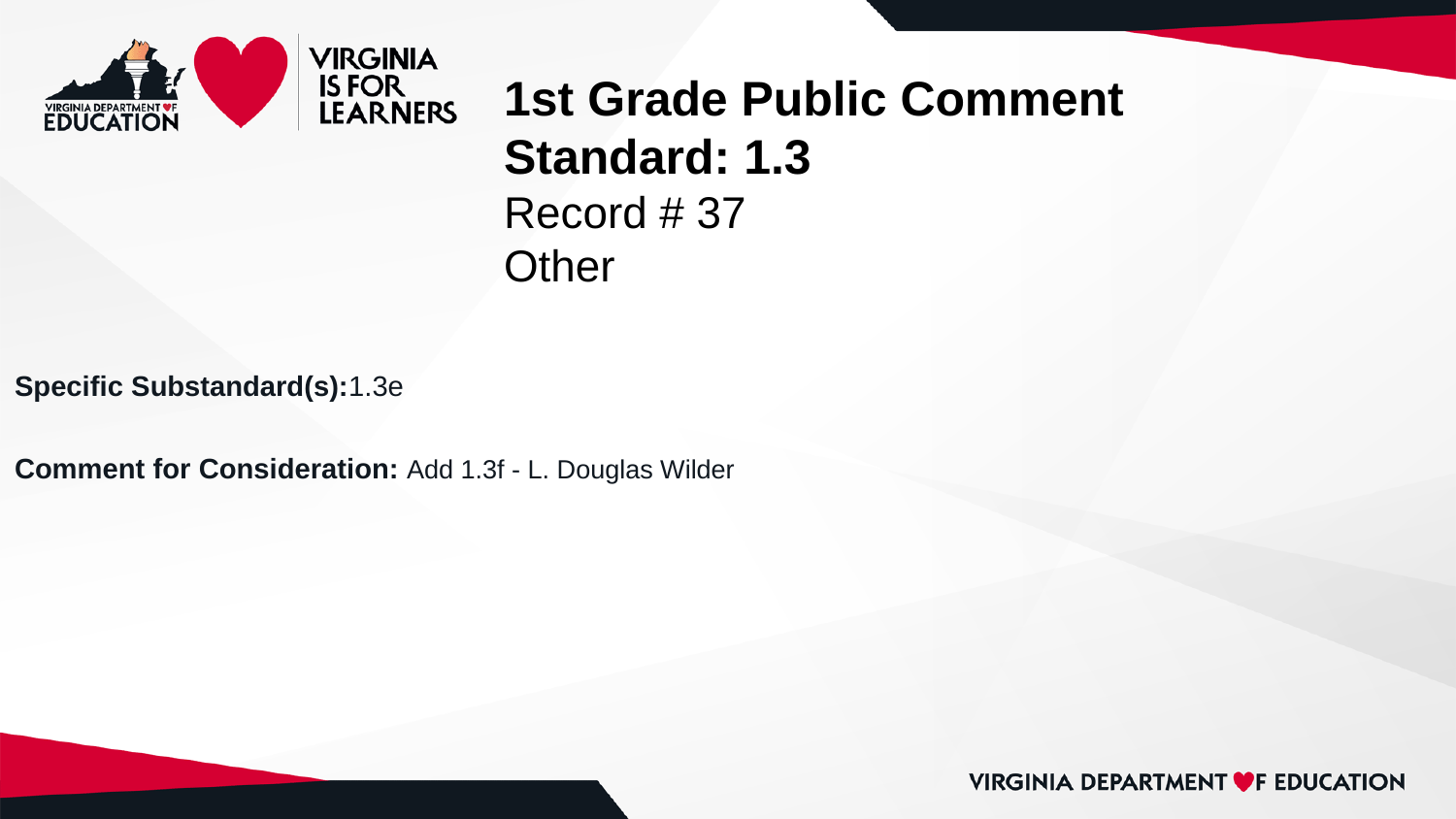

# 1st Grade Public Comment
Standard: 1.3
Record # 37
Other

Specific Substandard(s):1.3e

Comment for Consideration: Add 1.3f - L. Douglas Wilder